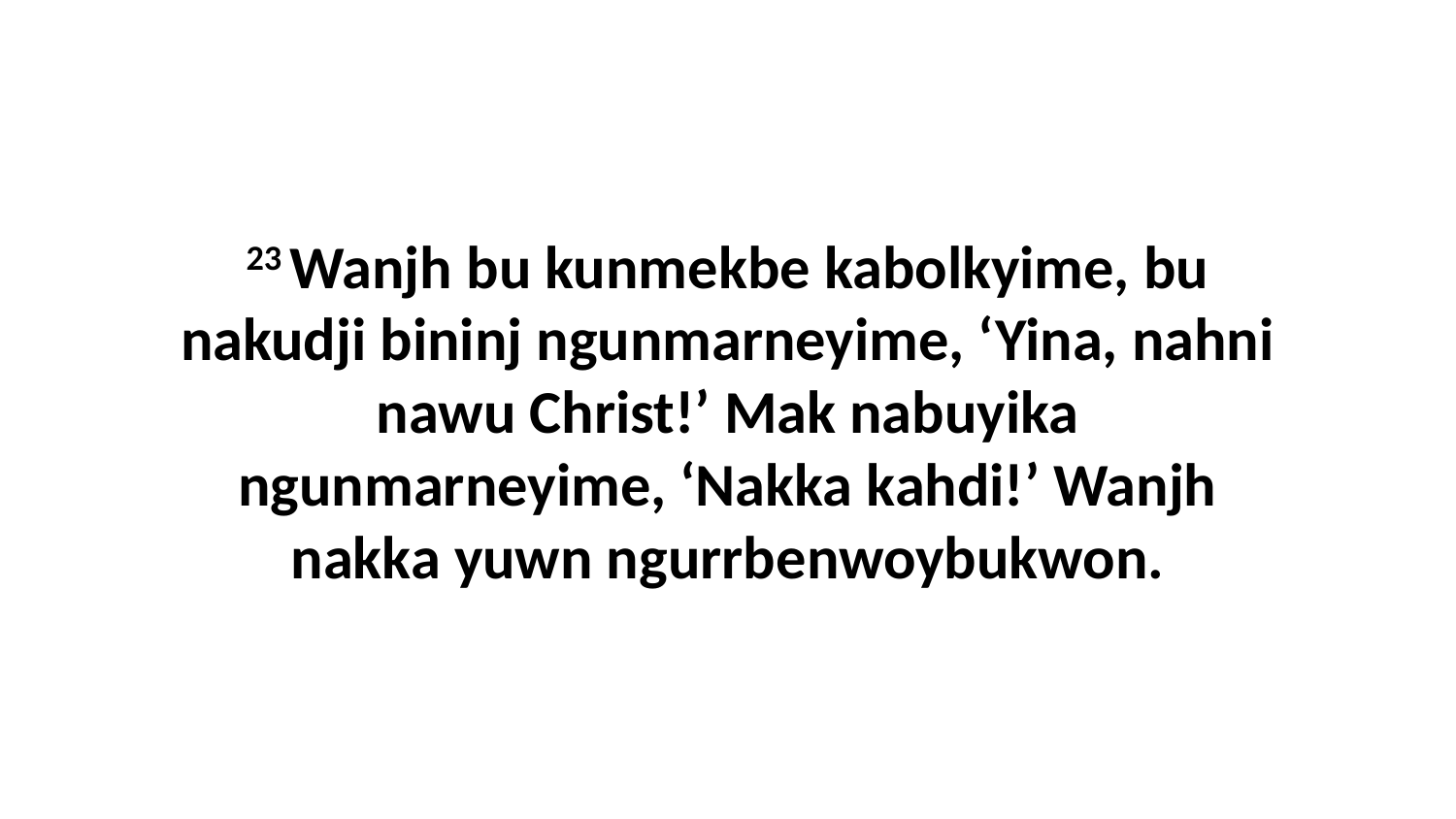

23 Wanjh bu kunmekbe kabolkyime, bu nakudji bininj ngunmarneyime, ‘Yina, nahni nawu Christ!’ Mak nabuyika ngunmarneyime, ‘Nakka kahdi!’ Wanjh nakka yuwn ngurrbenwoybukwon.